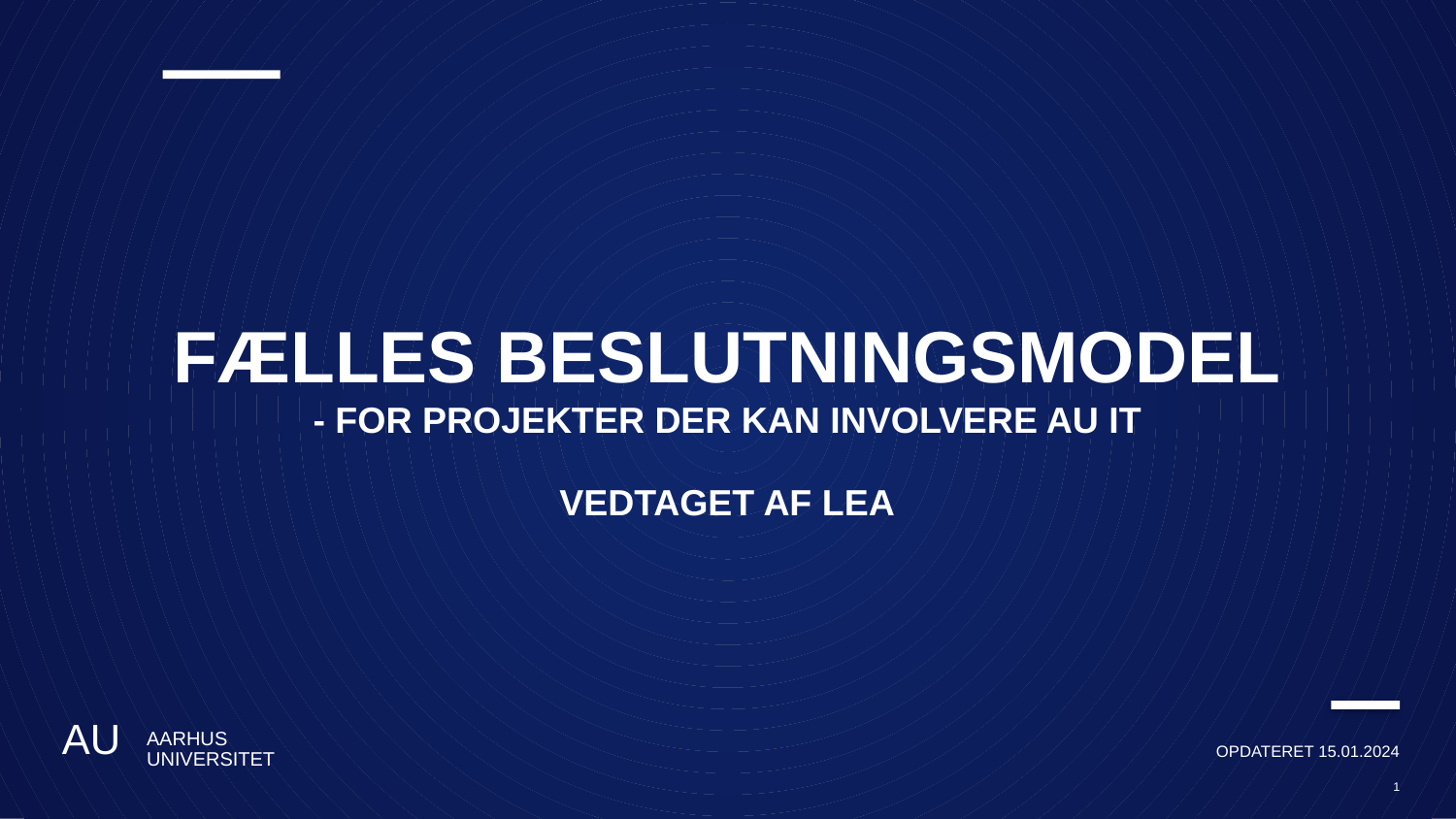

# fælles beslutningsmodel - for projekter der kan involvere AU IT Vedtaget af LEA
1